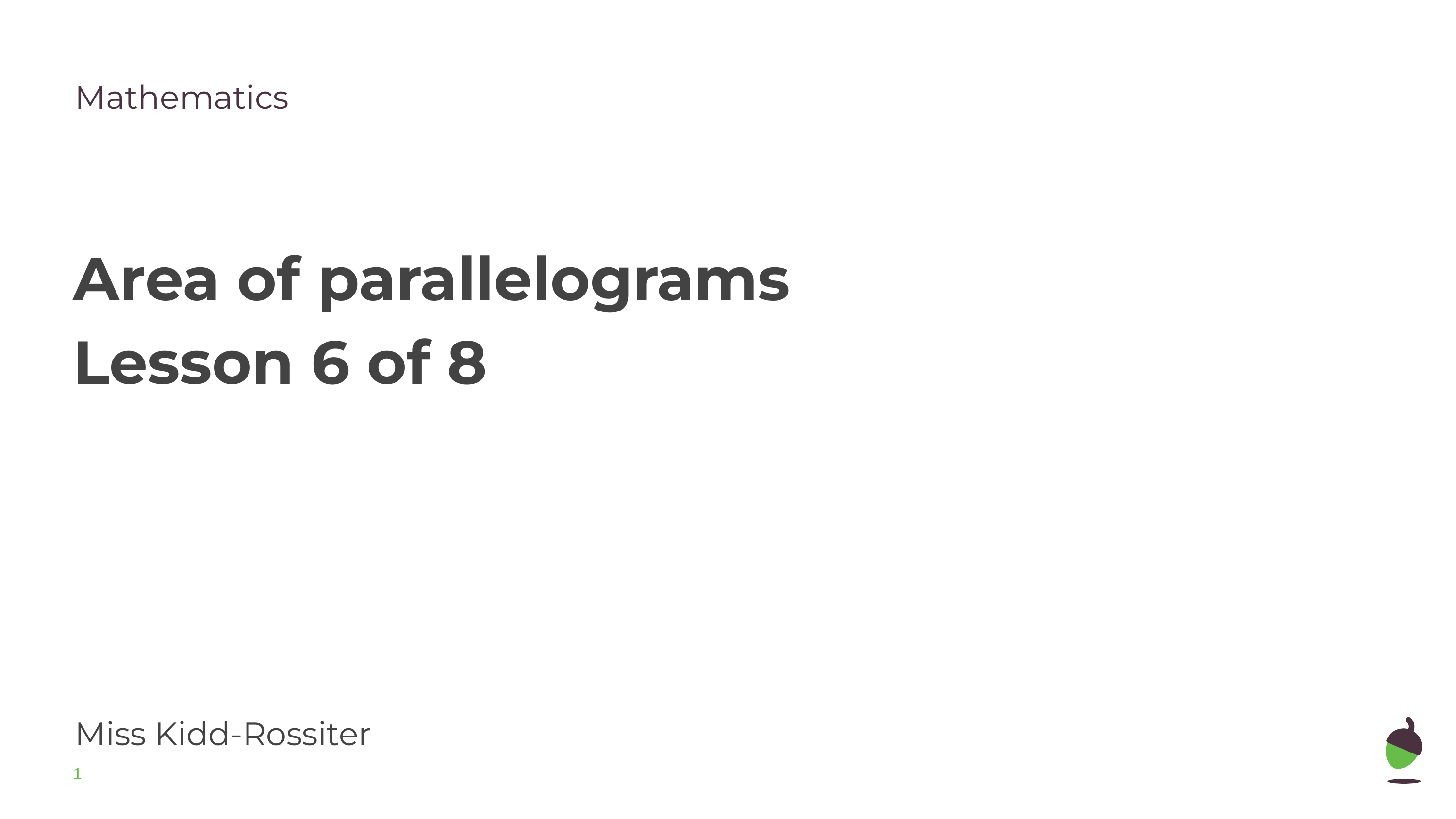

Mathematics

Area of parallelograms
Lesson 6 of 8
Miss Kidd-Rossiter
1